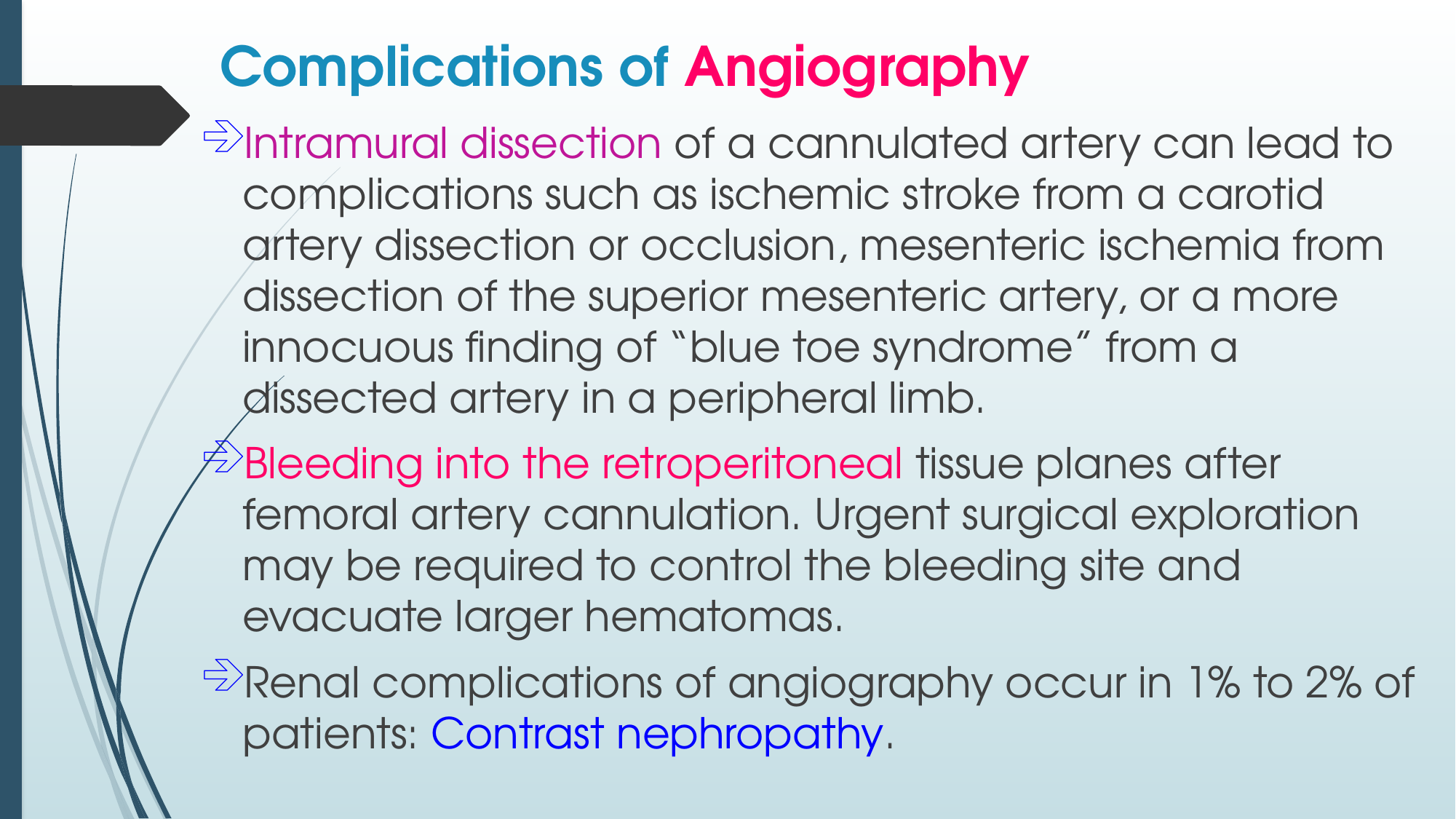

# Complications of Angiography
Intramural dissection of a cannulated artery can lead to complications such as ischemic stroke from a carotid artery dissection or occlusion, mesenteric ischemia from dissection of the superior mesenteric artery, or a more innocuous finding of “blue toe syndrome” from a dissected artery in a peripheral limb.
Bleeding into the retroperitoneal tissue planes after femoral artery cannulation. Urgent surgical exploration may be required to control the bleeding site and evacuate larger hematomas.
Renal complications of angiography occur in 1% to 2% of patients: Contrast nephropathy.